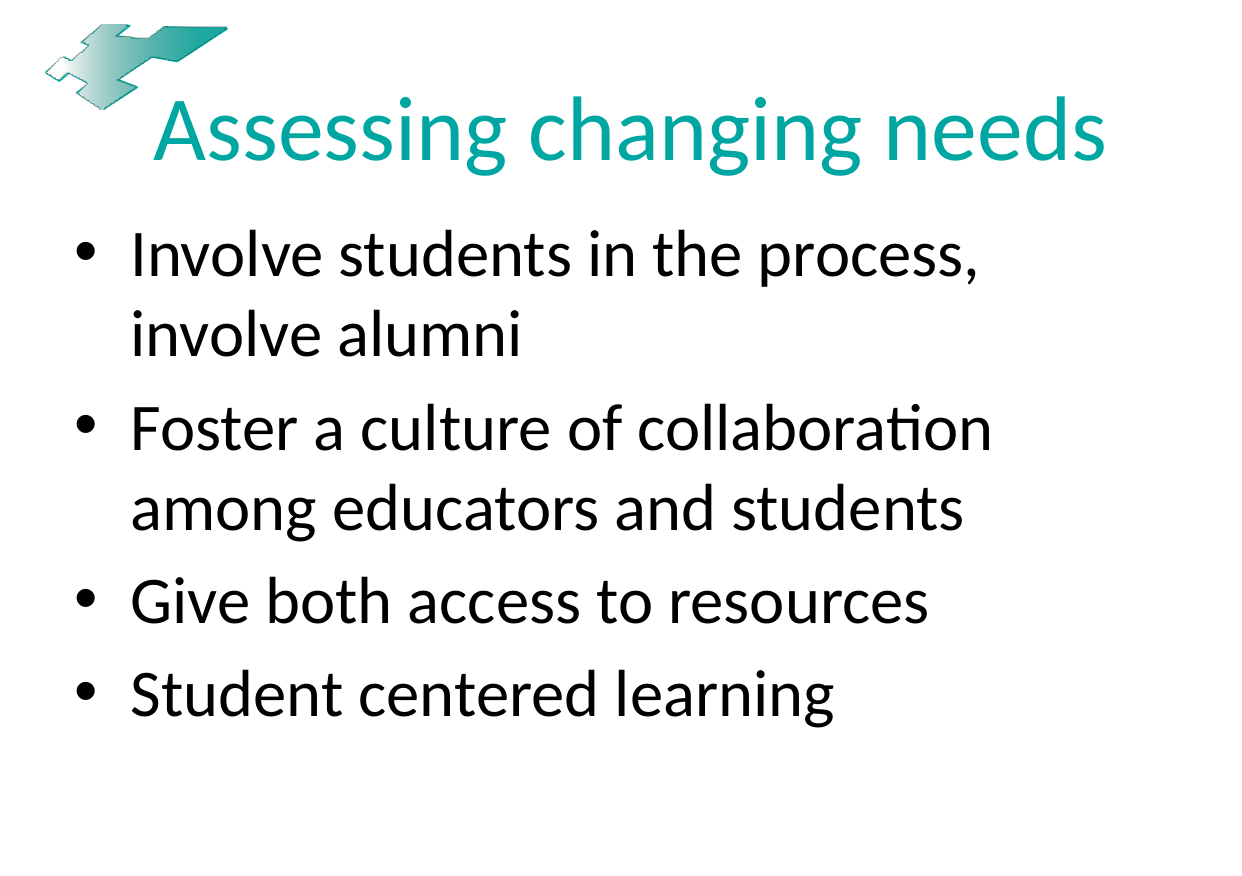

# Assessing changing needs
Involve students in the process, involve alumni
Foster a culture of collaboration among educators and students
Give both access to resources
Student centered learning